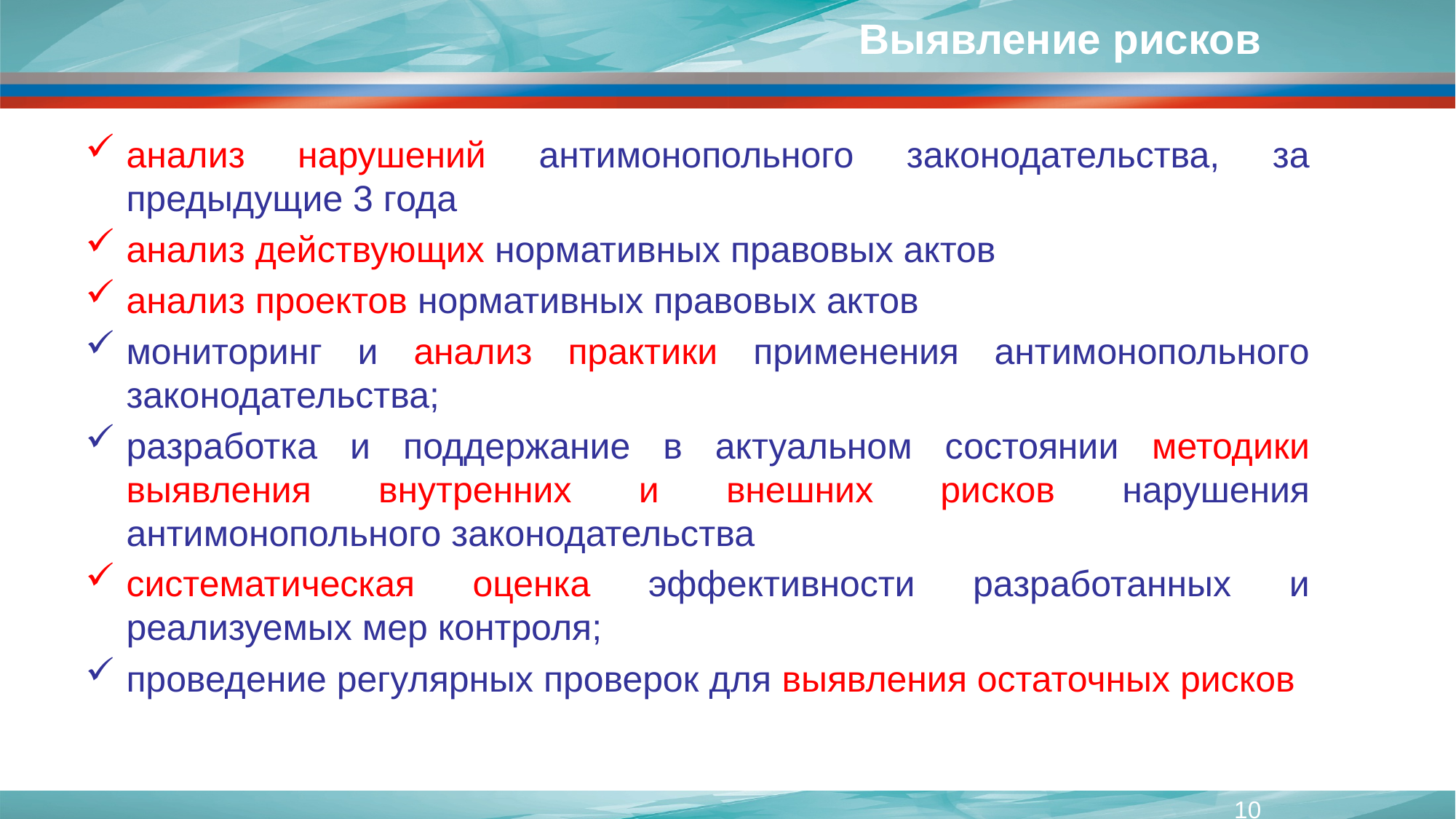

Выявление рисков
анализ нарушений антимонопольного законодательства, за предыдущие 3 года
анализ действующих нормативных правовых актов
анализ проектов нормативных правовых актов
мониторинг и анализ практики применения антимонопольного законодательства;
разработка и поддержание в актуальном состоянии методики выявления внутренних и внешних рисков нарушения антимонопольного законодательства
систематическая оценка эффективности разработанных и реализуемых мер контроля;
проведение регулярных проверок для выявления остаточных рисков
10